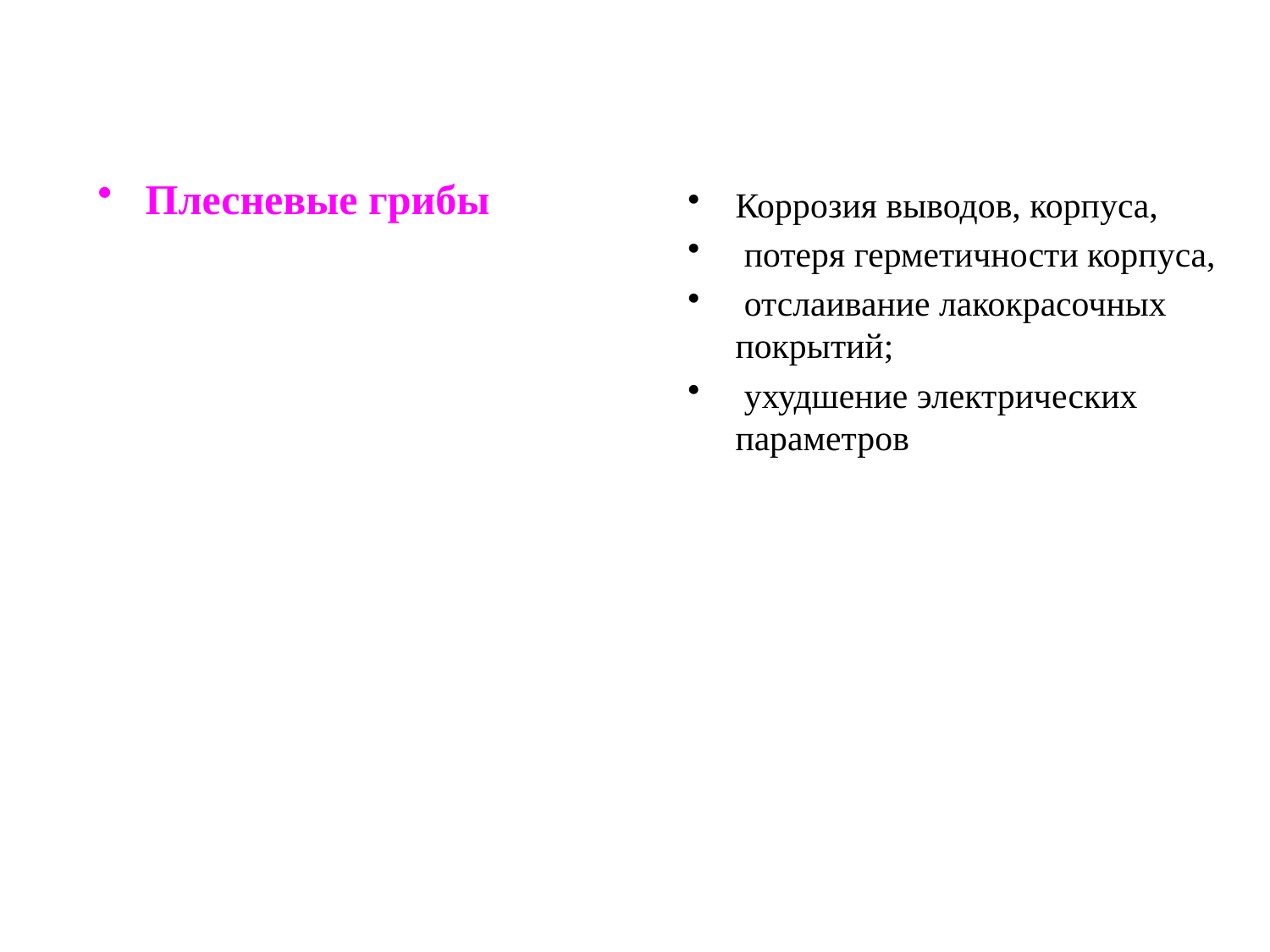

Плесневые грибы
Коррозия выводов, корпуса,
 потеря герметичности корпуса,
 отслаивание лакокрасочных покрытий;
 ухудшение электрических параметров